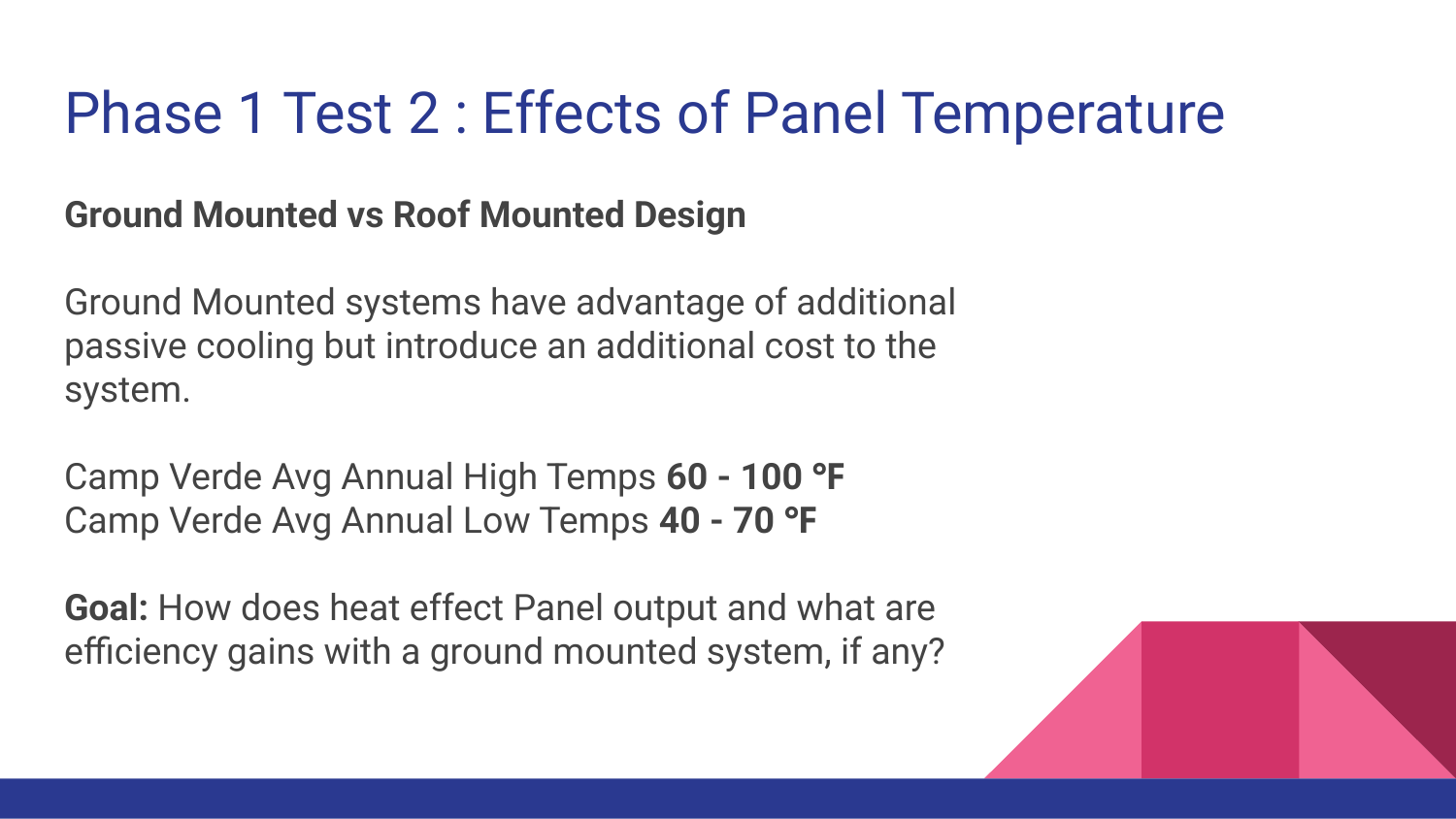

# Phase 1 Test 2 : Effects of Panel Temperature
Ground Mounted vs Roof Mounted Design

Ground Mounted systems have advantage of additional passive cooling but introduce an additional cost to the system.

Camp Verde Avg Annual High Temps 60 - 100 ℉
Camp Verde Avg Annual Low Temps 40 - 70 ℉

Goal: How does heat effect Panel output and what are efficiency gains with a ground mounted system, if any?